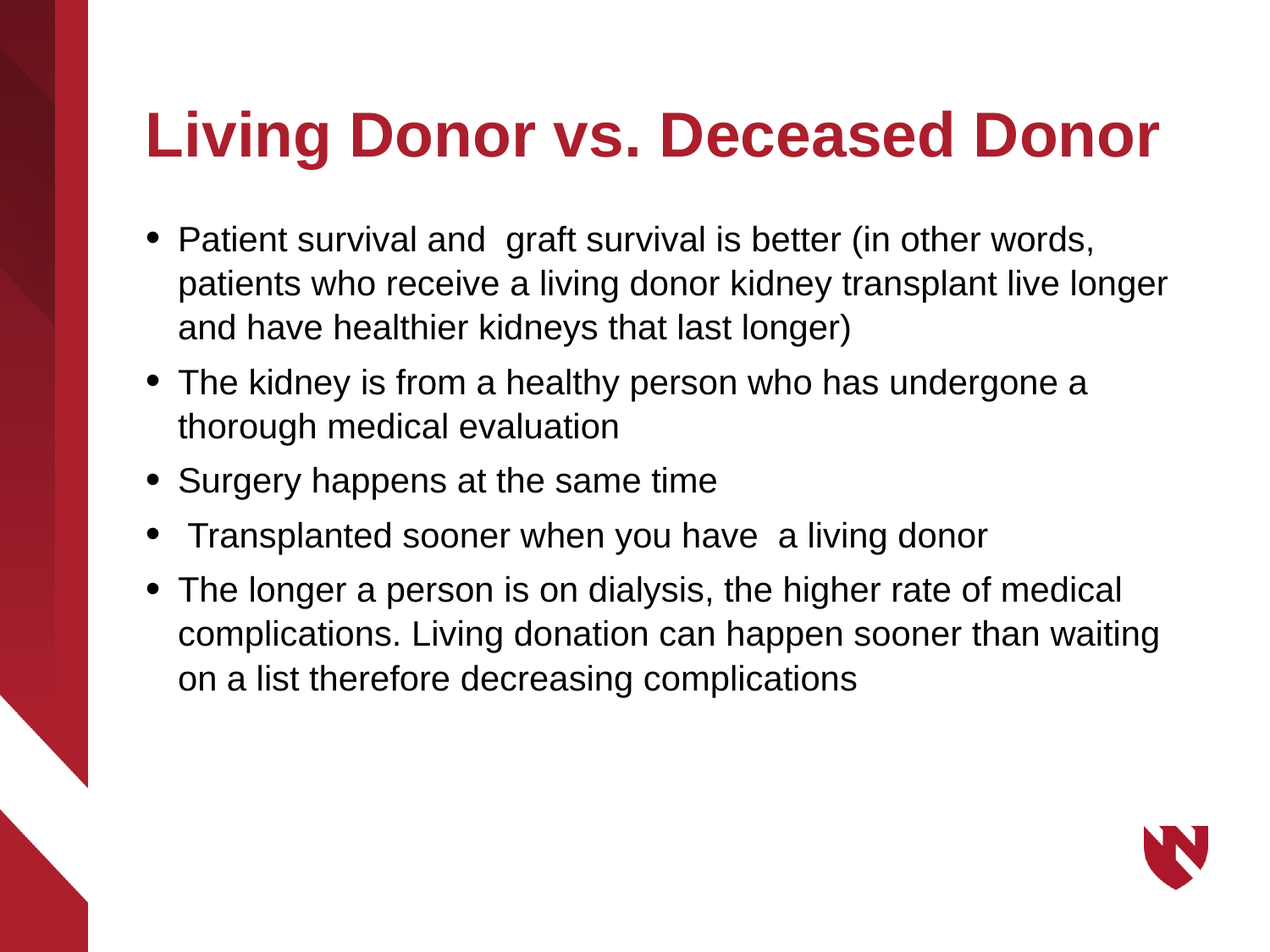

# Living Donor vs. Deceased Donor
Patient survival and  graft survival is better (in other words, patients who receive a living donor kidney transplant live longer and have healthier kidneys that last longer)
The kidney is from a healthy person who has undergone a thorough medical evaluation
Surgery happens at the same time
 Transplanted sooner when you have  a living donor
The longer a person is on dialysis, the higher rate of medical complications. Living donation can happen sooner than waiting on a list therefore decreasing complications